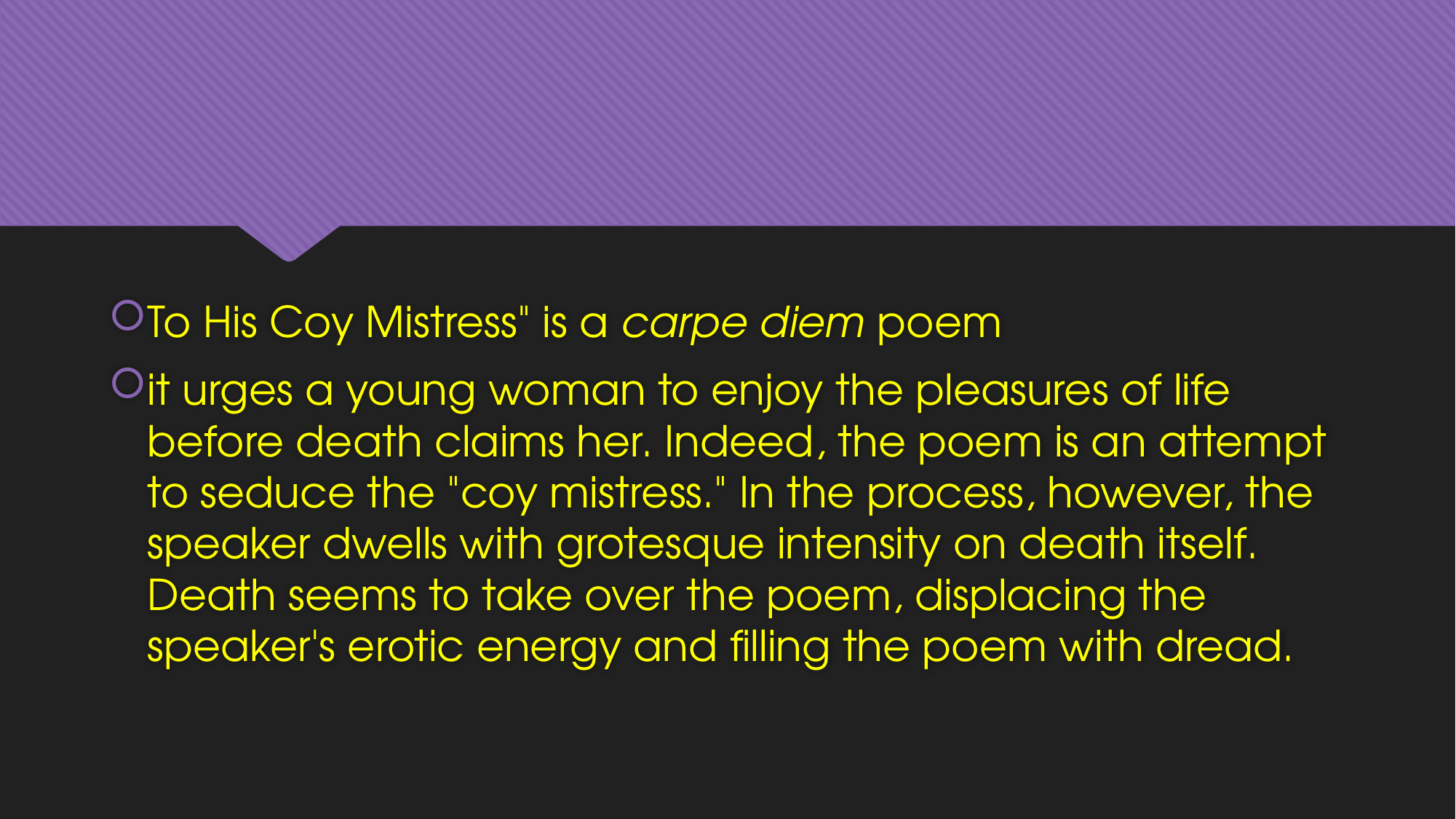

To His Coy Mistress" is a carpe diem poem
it urges a young woman to enjoy the pleasures of life before death claims her. Indeed, the poem is an attempt to seduce the "coy mistress." In the process, however, the speaker dwells with grotesque intensity on death itself. Death seems to take over the poem, displacing the speaker's erotic energy and filling the poem with dread.